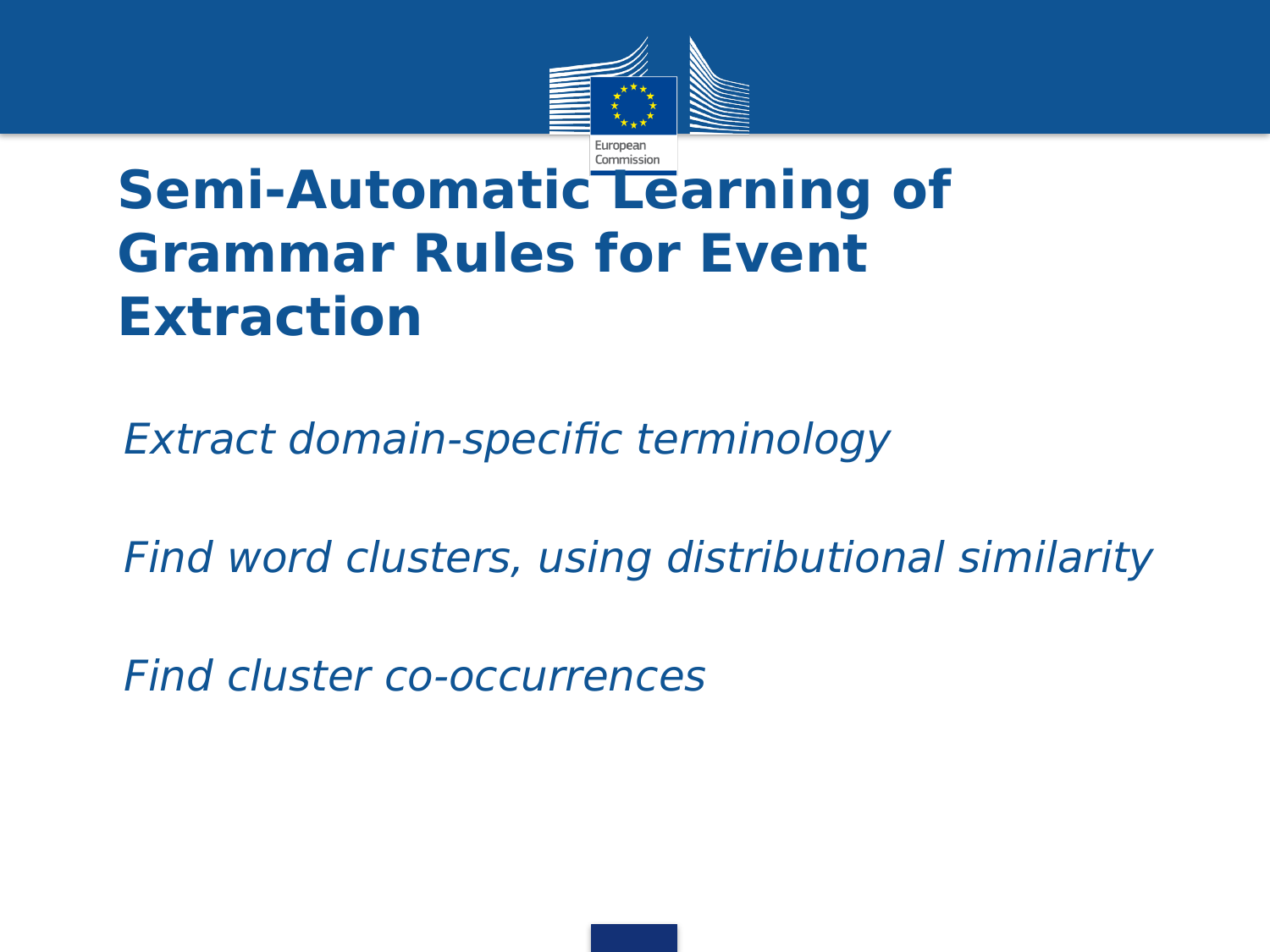

# Semi-Automatic Learning of Grammar Rules for Event Extraction

Extract domain-specific terminology

Find word clusters, using distributional similarity

Find cluster co-occurrences